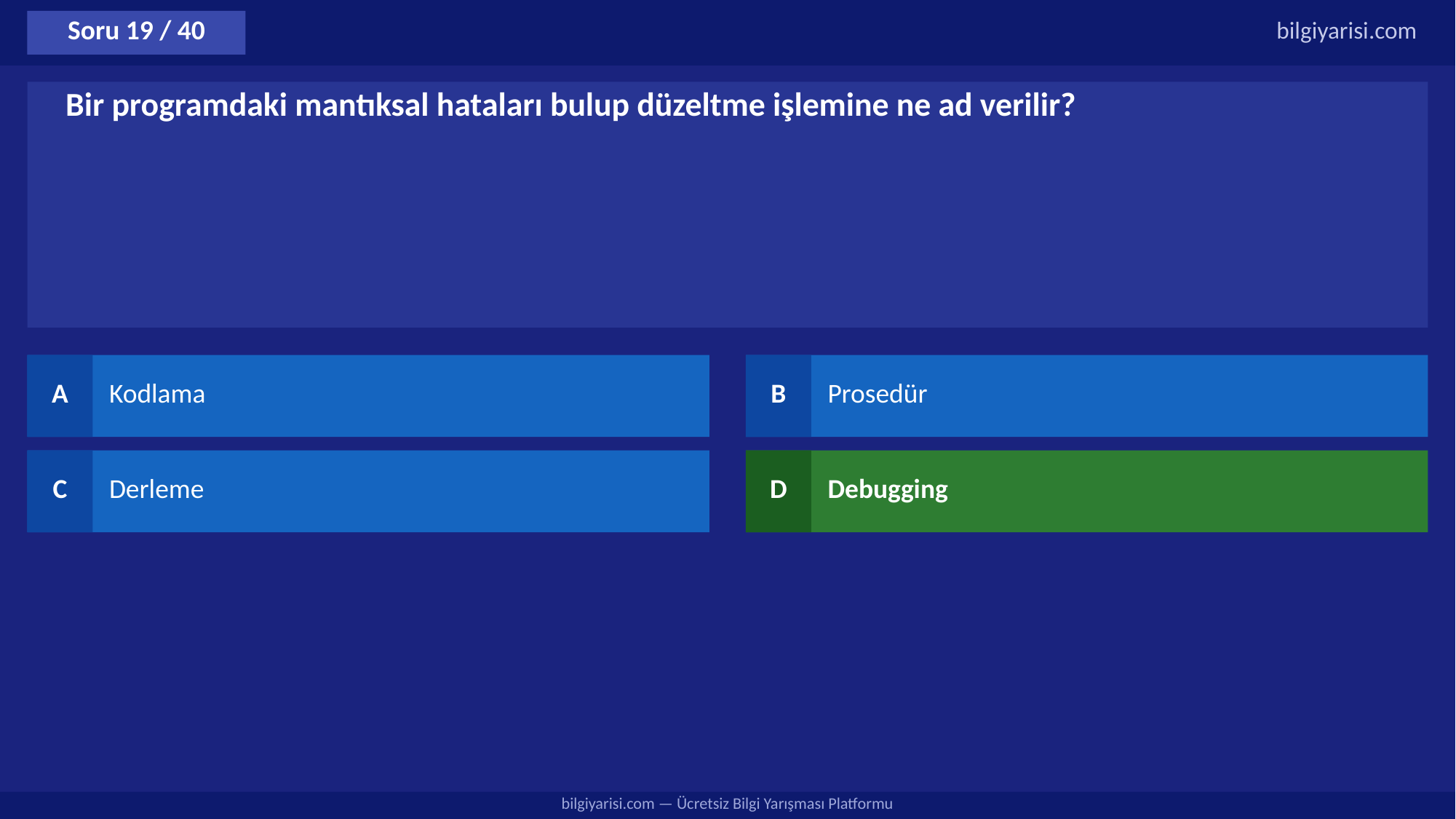

Soru 19 / 40
bilgiyarisi.com

Bir programdaki mantıksal hataları bulup düzeltme işlemine ne ad verilir?

A
Kodlama

B
Prosedür

C
Derleme

D
Debugging
bilgiyarisi.com — Ücretsiz Bilgi Yarışması Platformu